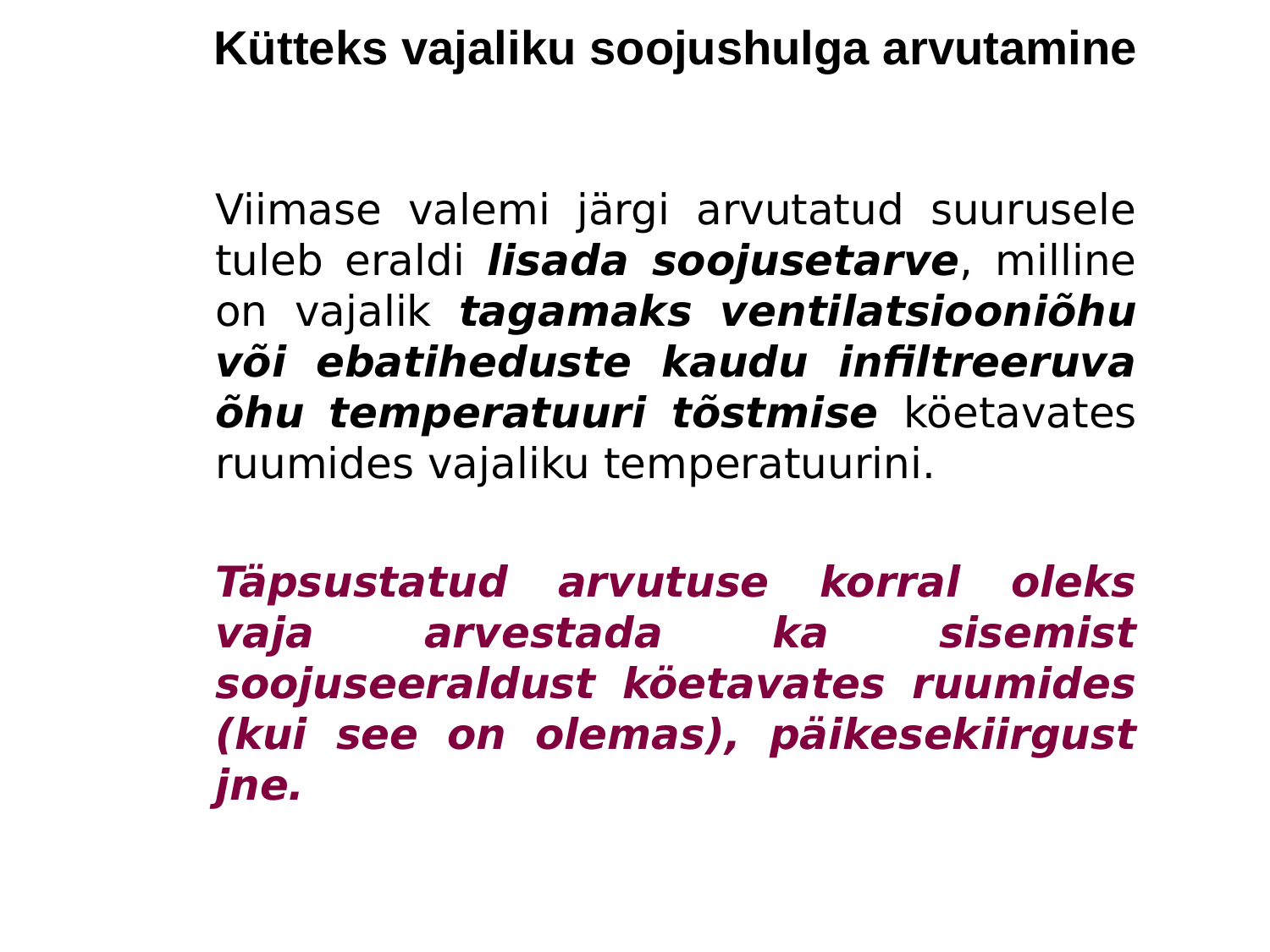

Kütteks vajaliku soojushulga arvutamine
	Viimase valemi järgi arvutatud suurusele tuleb eraldi lisada soojusetarve, milline on vajalik tagamaks ventilatsiooniõhu või ebatiheduste kaudu infiltreeruva õhu temperatuuri tõstmise köetavates ruumides vajaliku temperatuurini.

	Täpsustatud arvutuse korral oleks vaja arvestada ka sisemist soojuseeraldust köetavates ruumides (kui see on olemas), päikesekiirgust jne.